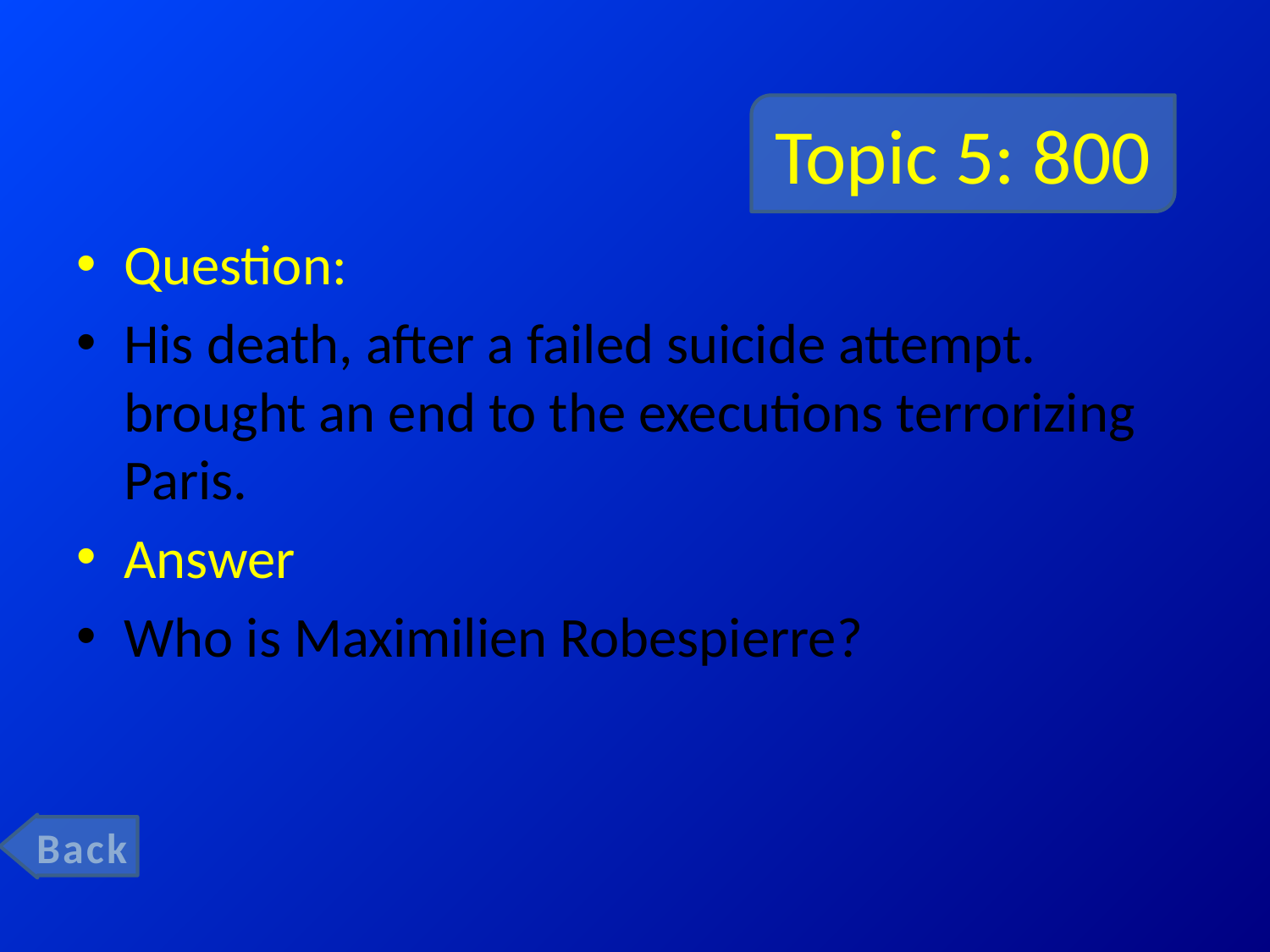

# Topic 5: 800

Question:
His death, after a failed suicide attempt. brought an end to the executions terrorizing Paris.
Answer
Who is Maximilien Robespierre?

Back